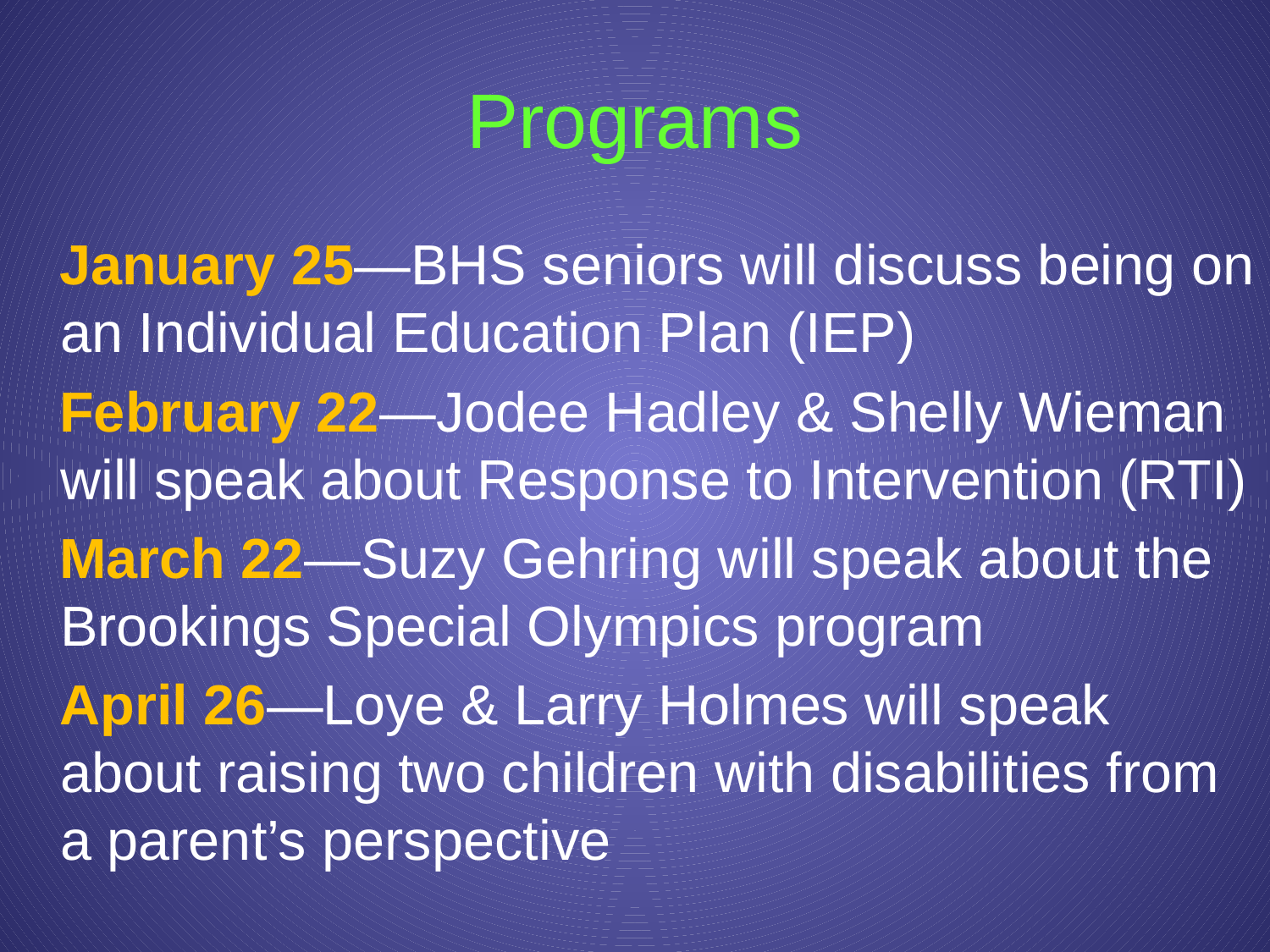

# Programs
   January 25—BHS seniors will discuss being on an Individual Education Plan (IEP)
   February 22—Jodee Hadley & Shelly Wieman will speak about Response to Intervention (RTI)
   March 22—Suzy Gehring will speak about the Brookings Special Olympics program
   April 26—Loye & Larry Holmes will speak about raising two children with disabilities from a parent’s perspective